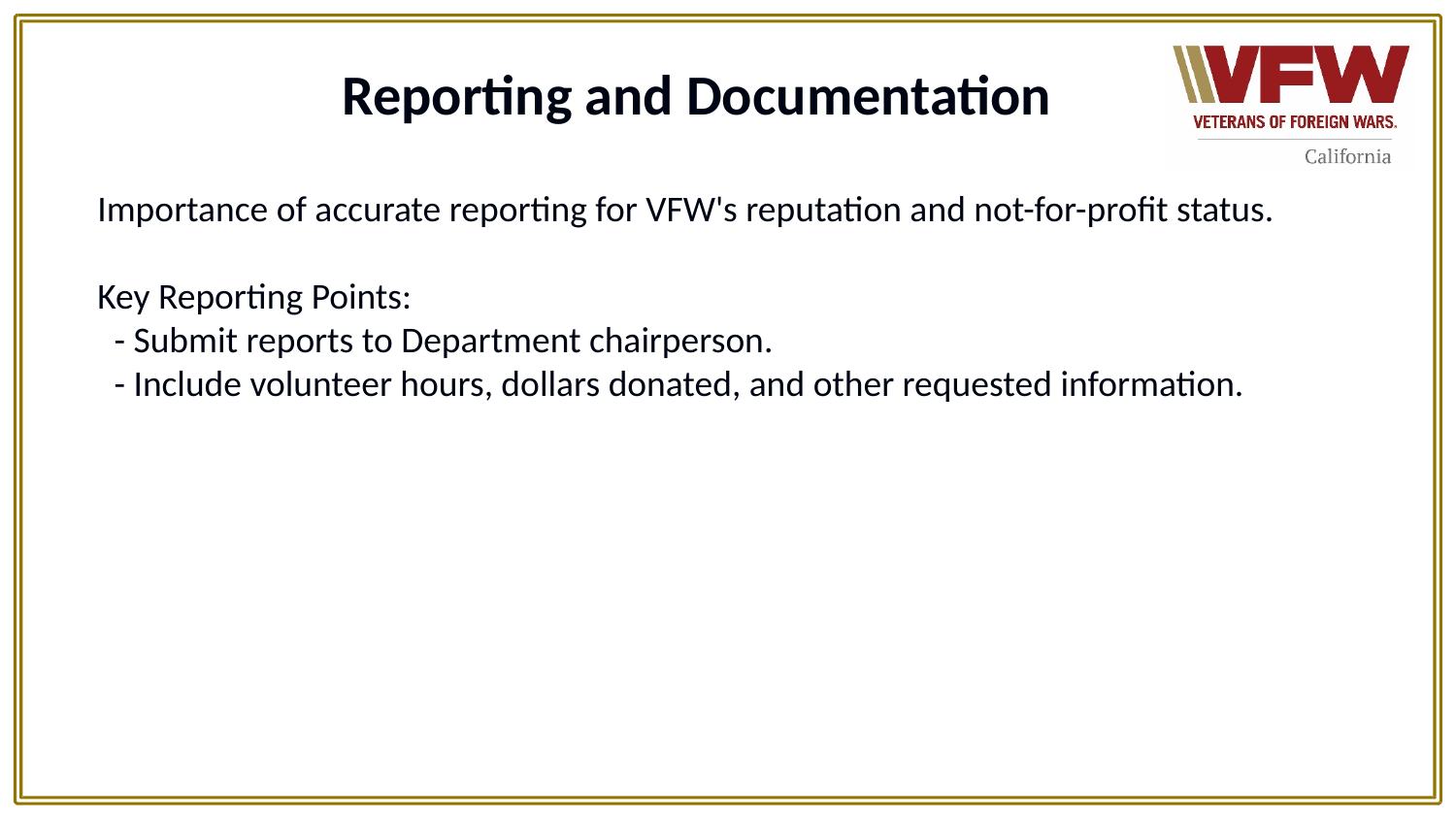

# Reporting and Documentation
Importance of accurate reporting for VFW's reputation and not-for-profit status.

Key Reporting Points:
  - Submit reports to Department chairperson.
  - Include volunteer hours, dollars donated, and other requested information.